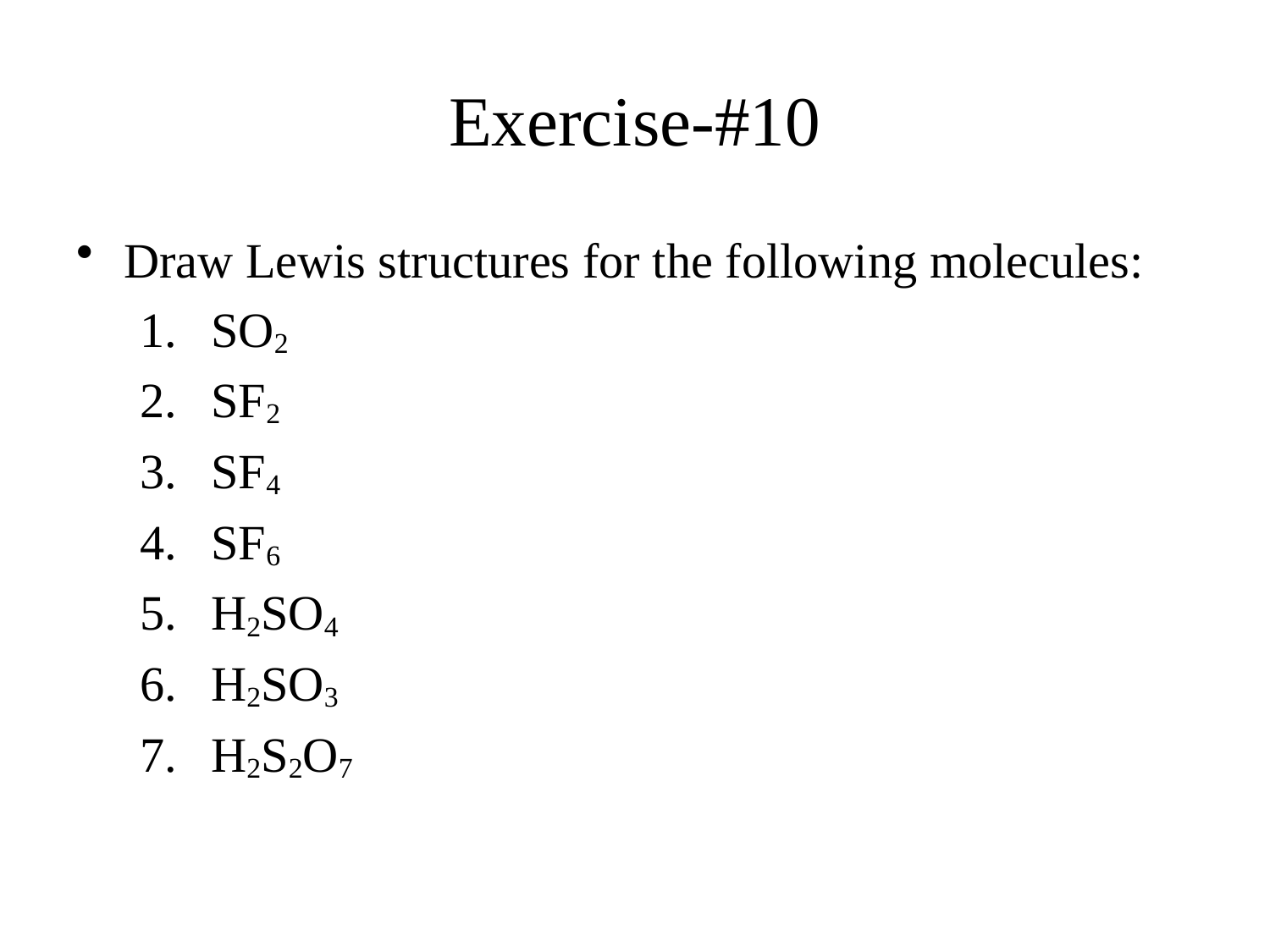

# Exercise-#10
Draw Lewis structures for the following molecules:
SO2
SF2
SF4
SF6
H2SO4
H2SO3
H2S2O7